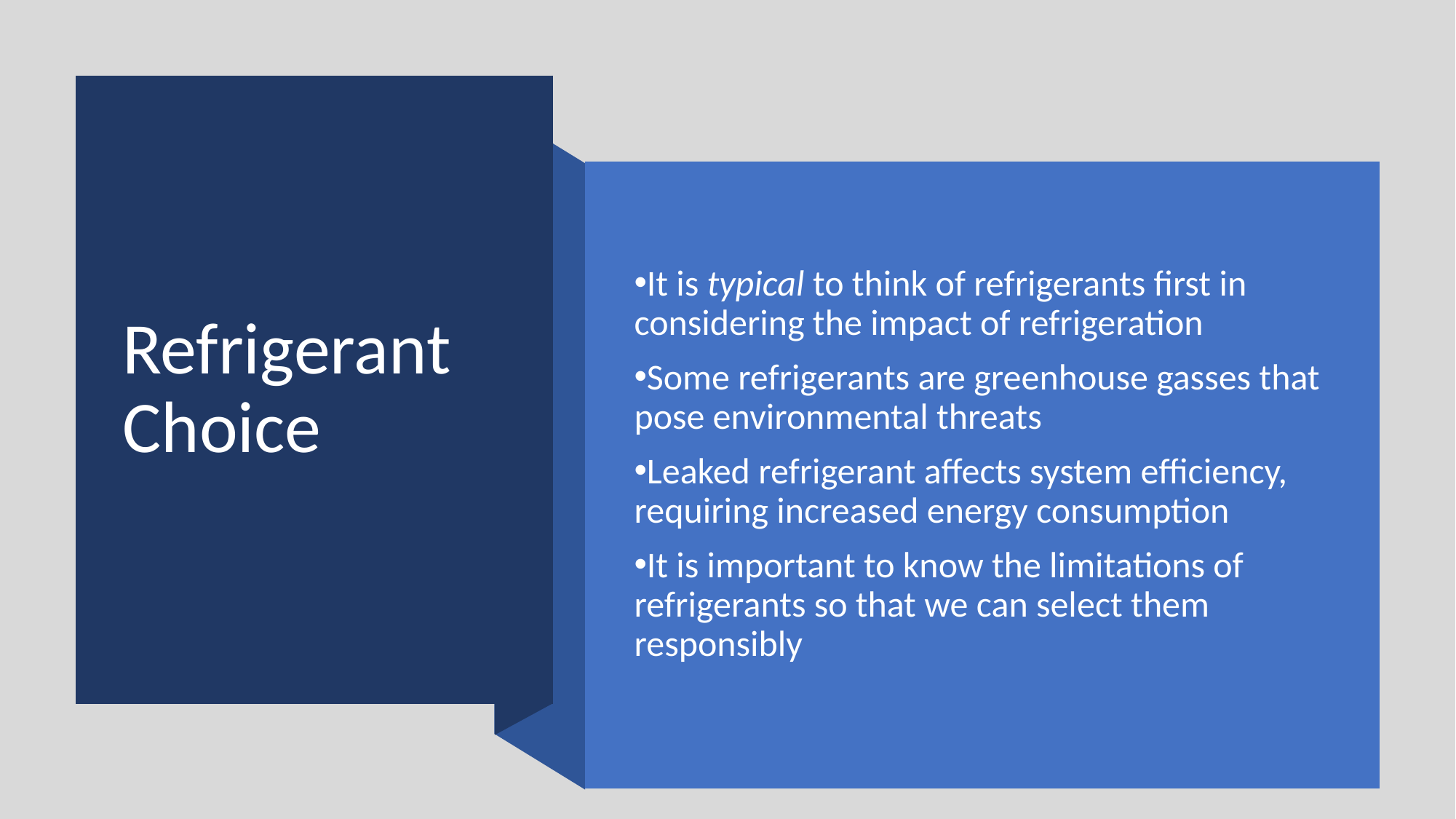

# Refrigerant Choice

It is typical to think of refrigerants first in considering the impact of refrigeration
Some refrigerants are greenhouse gasses that pose environmental threats
Leaked refrigerant affects system efficiency, requiring increased energy consumption
It is important to know the limitations of refrigerants so that we can select them responsibly